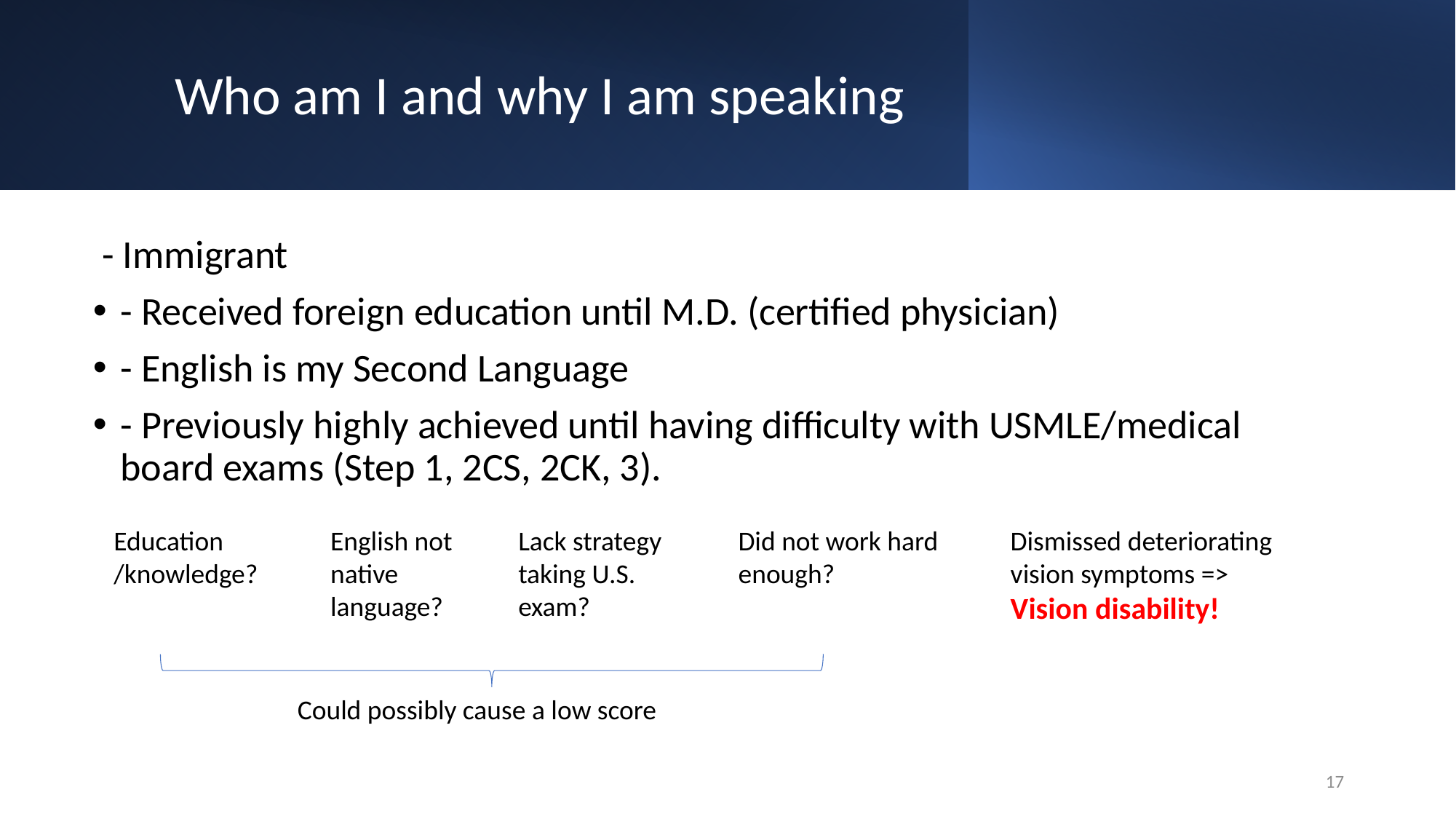

# Who am I and why I am speaking
 - Immigrant
- Received foreign education until M.D. (certified physician)
- English is my Second Language
- Previously highly achieved until having difficulty with USMLE/medical board exams (Step 1, 2CS, 2CK, 3).

Education
/knowledge?
English not native language?
Lack strategy taking U.S. exam?
Did not work hard enough?
Dismissed deteriorating vision symptoms =>
Vision disability!
Could possibly cause a low score
17